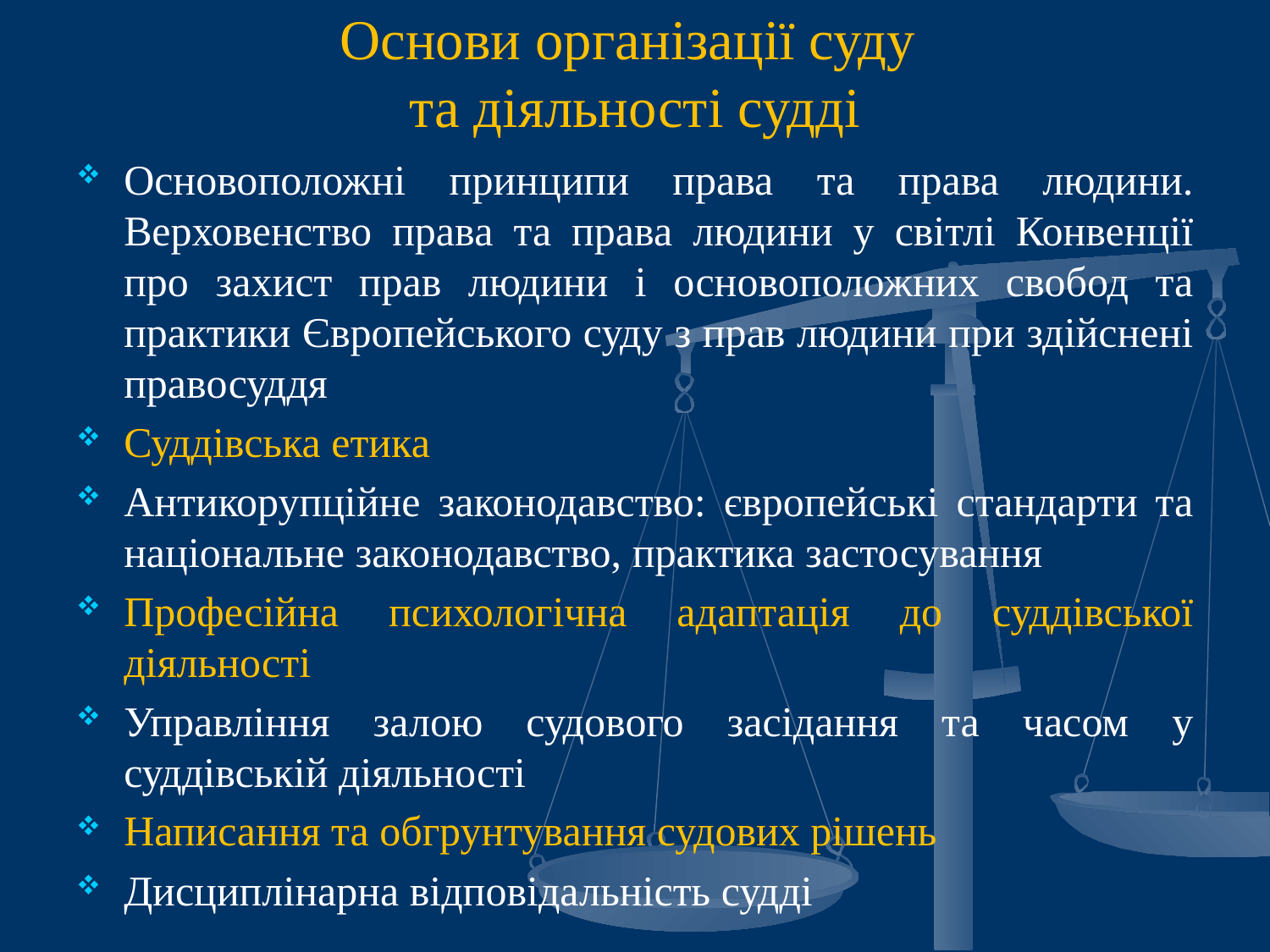

# Основи організації суду та діяльності судді
Основоположні принципи права та права людини. Верховенство права та права людини у світлі Конвенції про захист прав людини і основоположних свобод та практики Європейського суду з прав людини при здійснені правосуддя
Суддівська етика
Антикорупційне законодавство: європейські стандарти та національне законодавство, практика застосування
Професійна психологічна адаптація до суддівської діяльності
Управління залою судового засідання та часом у суддівській діяльності
Написання та обгрунтування судових рішень
Дисциплінарна відповідальність судді